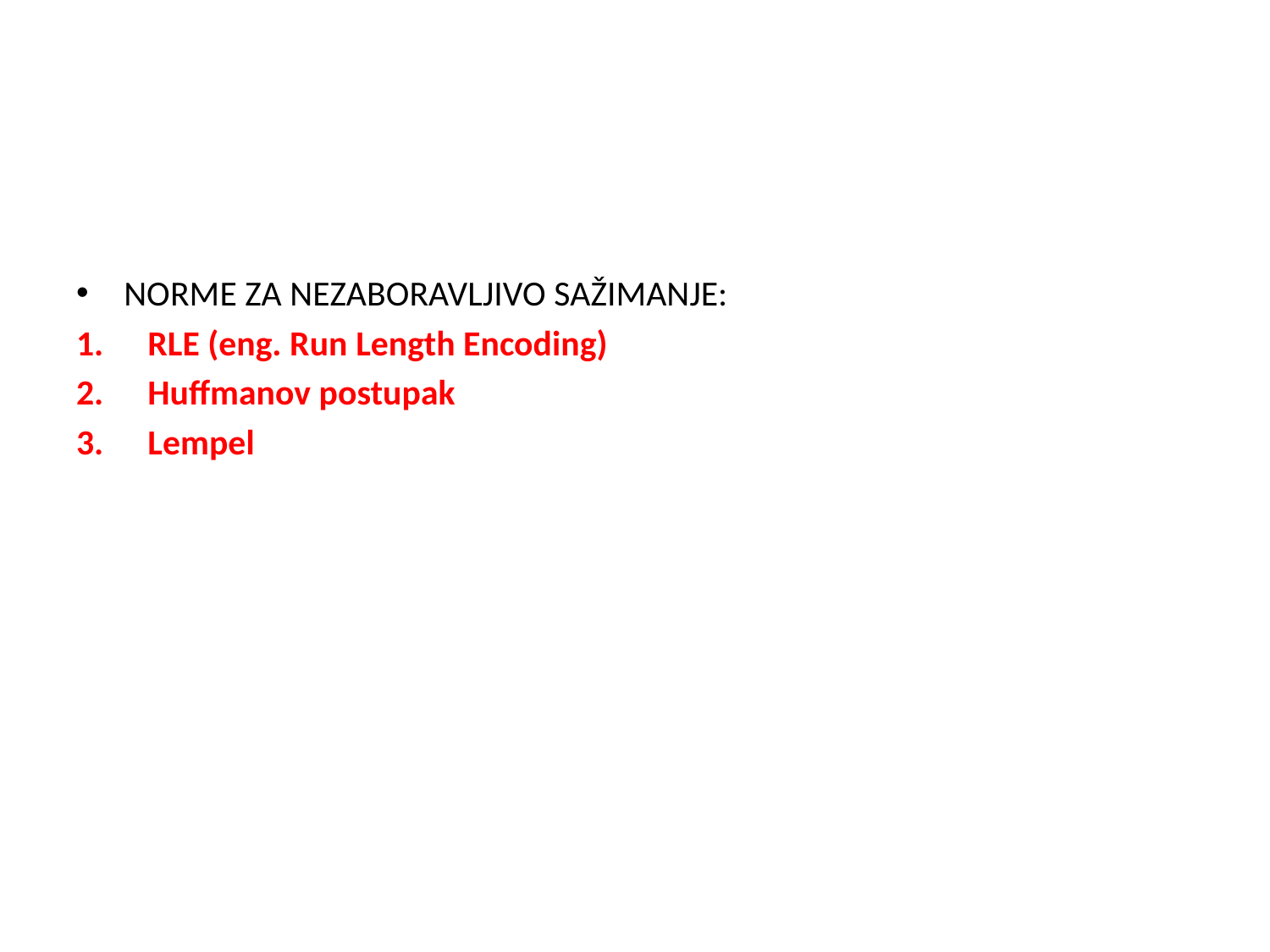

NORME ZA NEZABORAVLJIVO SAŽIMANJE:
RLE (eng. Run Length Encoding)
Huffmanov postupak
Lempel